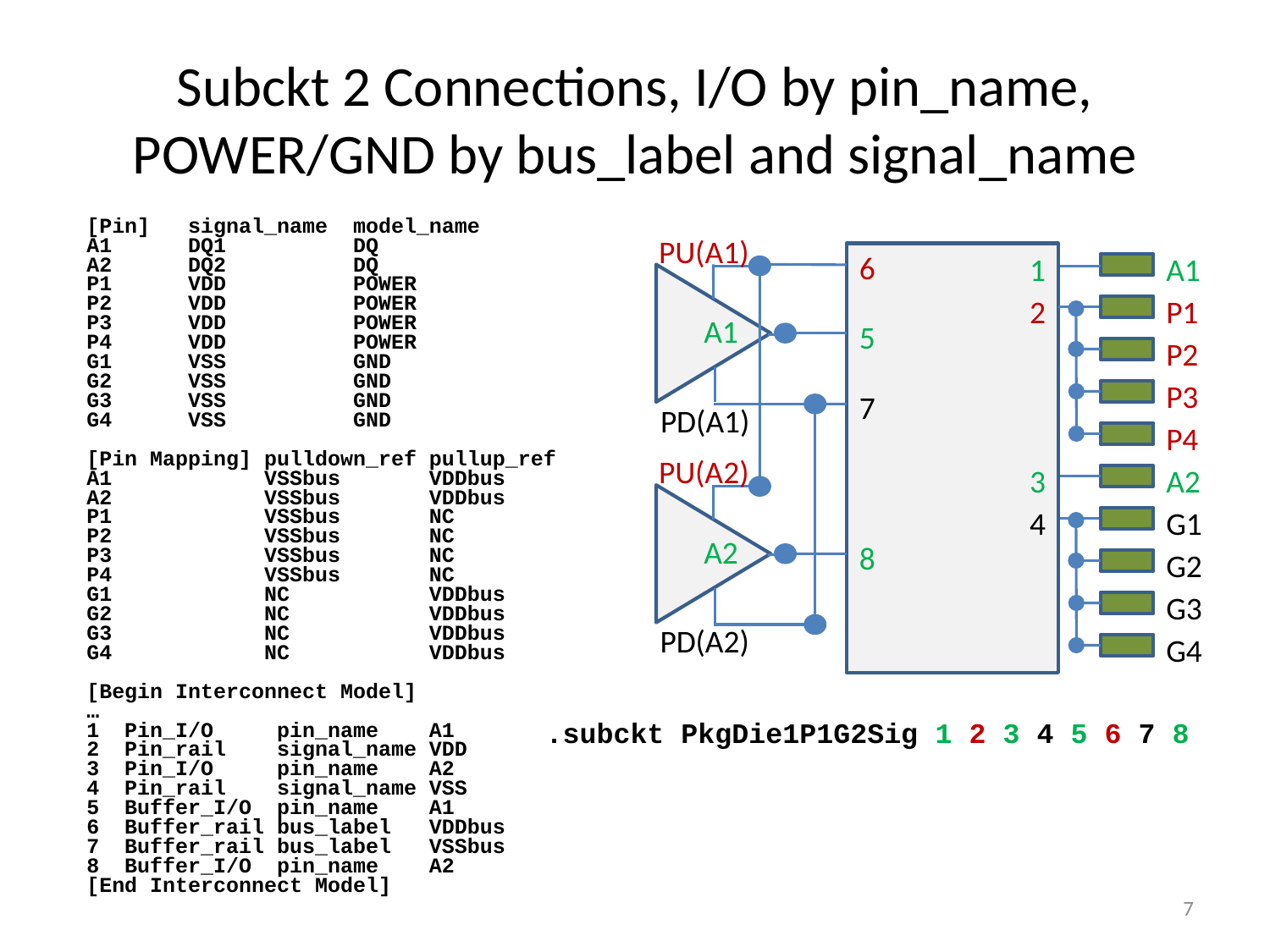

# Subckt 2 Connections, I/O by pin_name, POWER/GND by bus_label and signal_name
[Pin]   signal_name  model_name
A1      DQ1          DQ
A2      DQ2          DQ
P1      VDD          POWER
P2      VDD          POWER
P3      VDD          POWER
P4      VDD          POWER
G1      VSS          GND
G2      VSS          GND
G3      VSS          GND
G4      VSS          GND
PU(A1)

A1

PD(A1)

6
5
7

1
2

3
4

A1
P1
P2
P3
P4
A2
G1
G2
G3
G4

[Pin Mapping] pulldown_ref pullup_ref
A1            VSSbus       VDDbus
A2            VSSbus       VDDbus
P1            VSSbus       NC
P2            VSSbus       NC
P3            VSSbus       NC
P4            VSSbus       NC
G1            NC           VDDbus
G2            NC           VDDbus
G3            NC           VDDbus
G4            NC           VDDbus
PU(A2)

A2

PD(A2)

8

[Begin Interconnect Model]
…
1  Pin_I/O     pin_name    A1
2  Pin_rail    signal_name VDD
3  Pin_I/O     pin_name    A2
4  Pin_rail    signal_name VSS
5  Buffer_I/O  pin_name    A1
6  Buffer_rail bus_label   VDDbus
7  Buffer_rail bus_label   VSSbus
8  Buffer_I/O  pin_name    A2
[End Interconnect Model]
.subckt PkgDie1P1G2Sig 1 2 3 4 5 6 7 8
7